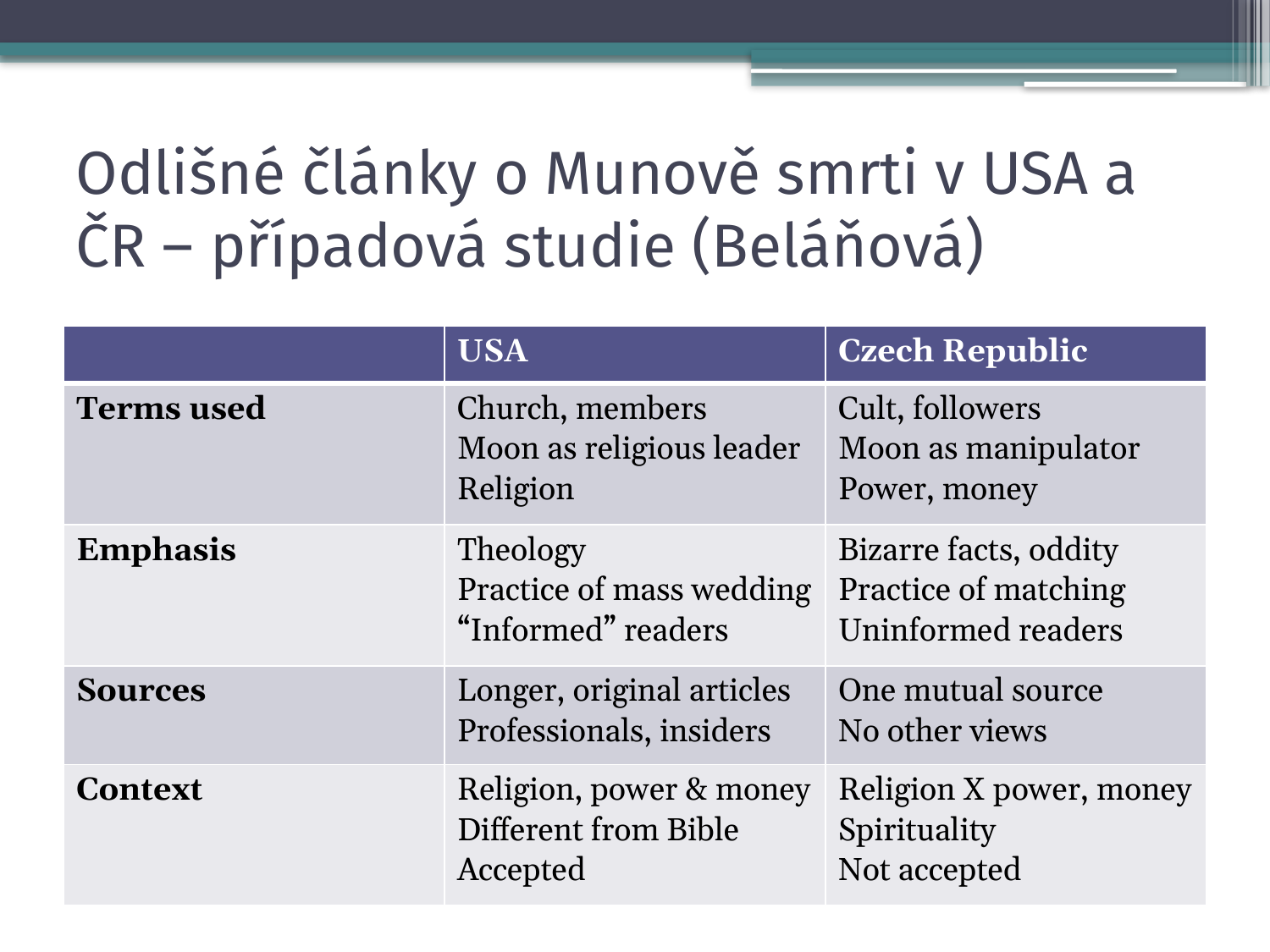

# Odlišné články o Munově smrti v USA a ČR – případová studie (Beláňová)
|  | USA | Czech Republic |
| --- | --- | --- |
| Terms used | Church, members Moon as religious leader Religion | Cult, followers Moon as manipulator Power, money |
| Emphasis | Theology Practice of mass wedding “Informed” readers | Bizarre facts, oddity Practice of matching Uninformed readers |
| Sources | Longer, original articles Professionals, insiders | One mutual source No other views |
| Context | Religion, power & money Different from Bible Accepted | Religion X power, money Spirituality Not accepted |